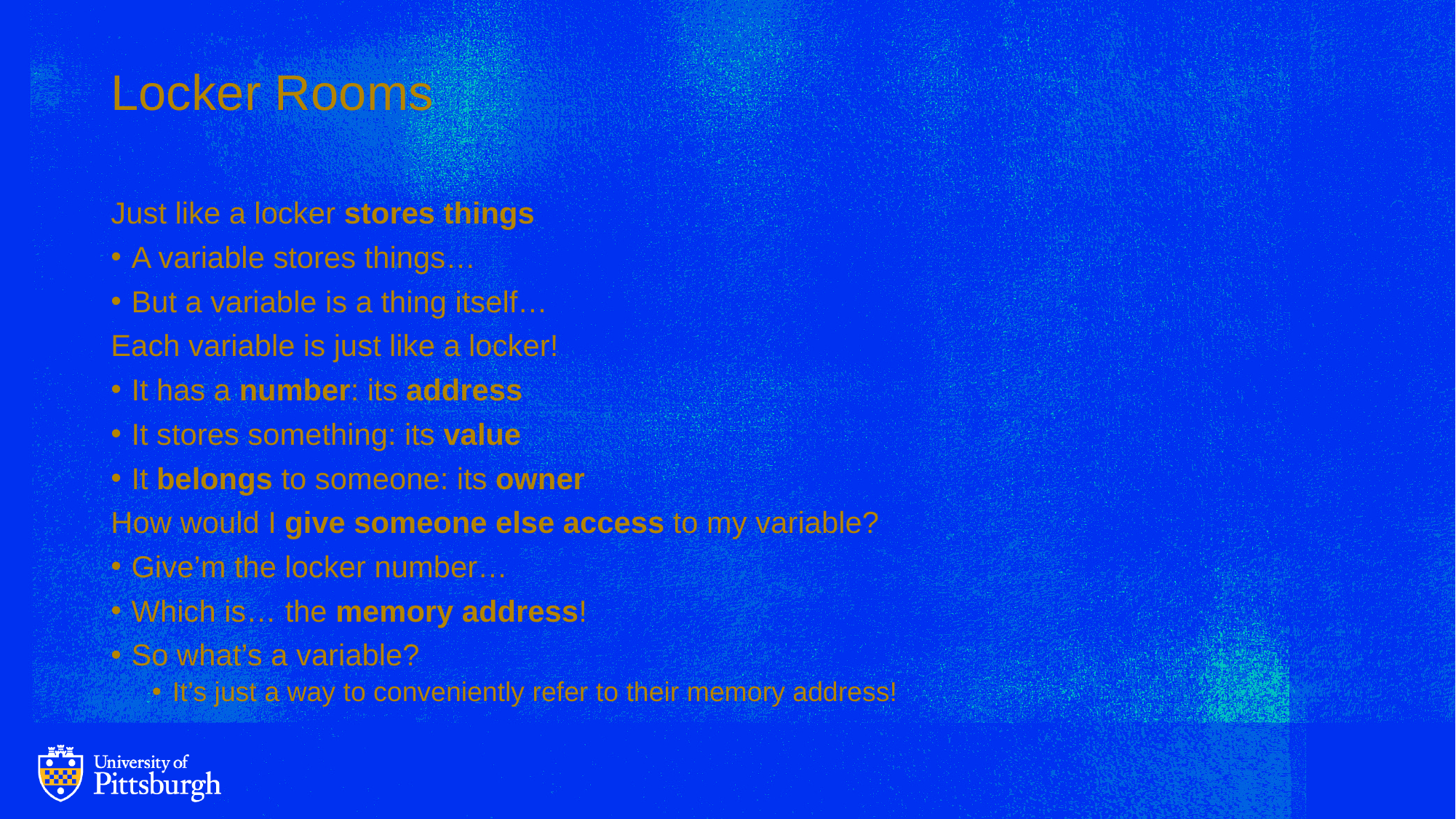

# Locker Rooms
Just like a locker stores things
A variable stores things…
But a variable is a thing itself…
Each variable is just like a locker!
It has a number: its address
It stores something: its value
It belongs to someone: its owner
How would I give someone else access to my variable?
Give’m the locker number…
Which is… the memory address!
So what’s a variable?
It’s just a way to conveniently refer to their memory address!